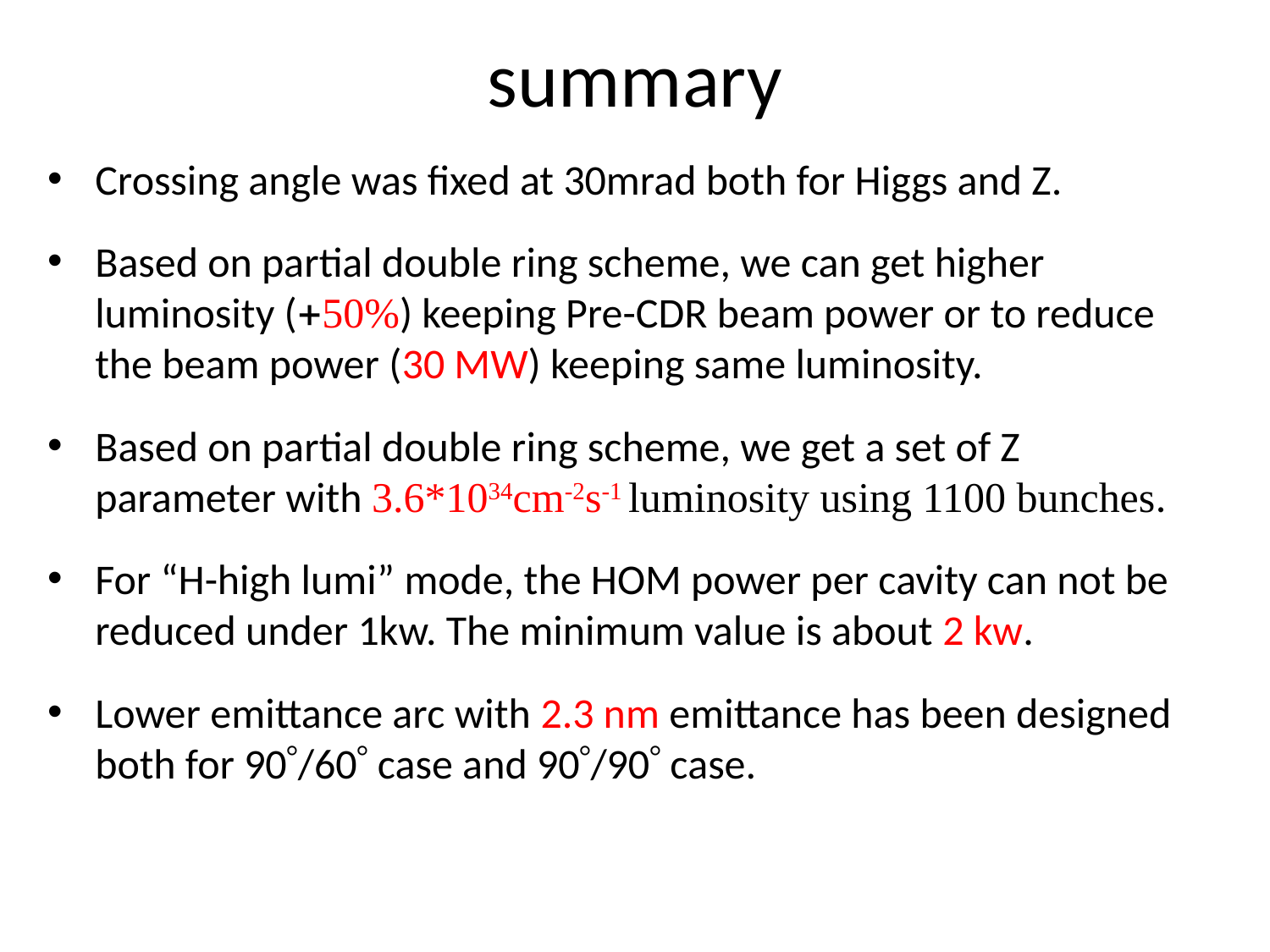

# summary
Crossing angle was fixed at 30mrad both for Higgs and Z.
Based on partial double ring scheme, we can get higher luminosity (+50%) keeping Pre-CDR beam power or to reduce the beam power (30 MW) keeping same luminosity.
Based on partial double ring scheme, we get a set of Z parameter with 3.6*1034cm-2s-1 luminosity using 1100 bunches.
For “H-high lumi” mode, the HOM power per cavity can not be reduced under 1kw. The minimum value is about 2 kw.
Lower emittance arc with 2.3 nm emittance has been designed both for 90°/60° case and 90°/90° case.